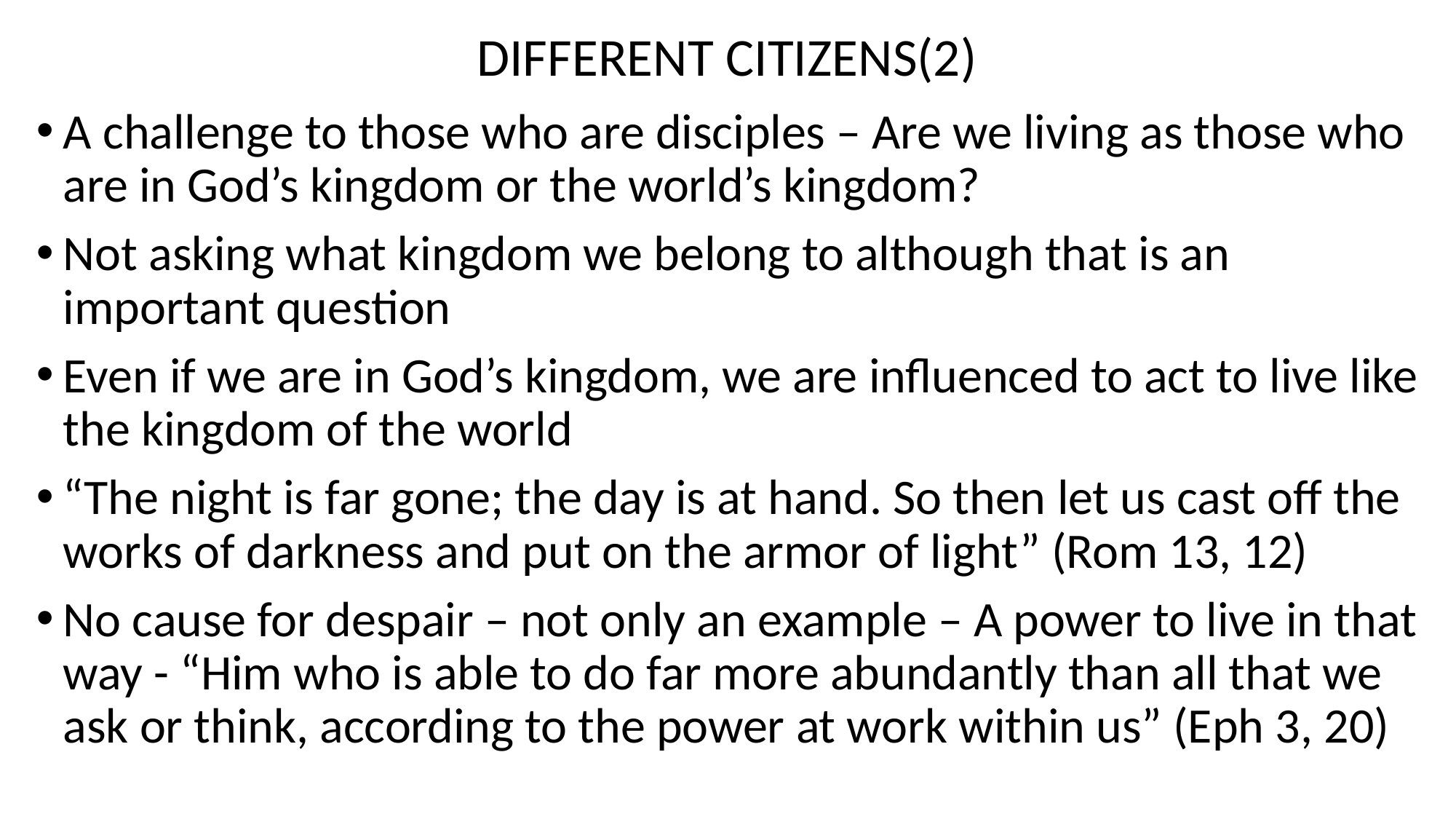

# DIFFERENT CITIZENS(2)
A challenge to those who are disciples – Are we living as those who are in God’s kingdom or the world’s kingdom?
Not asking what kingdom we belong to although that is an important question
Even if we are in God’s kingdom, we are influenced to act to live like the kingdom of the world
“The night is far gone; the day is at hand. So then let us cast off the works of darkness and put on the armor of light” (Rom 13, 12)
No cause for despair – not only an example – A power to live in that way - “Him who is able to do far more abundantly than all that we ask or think, according to the power at work within us” (Eph 3, 20)